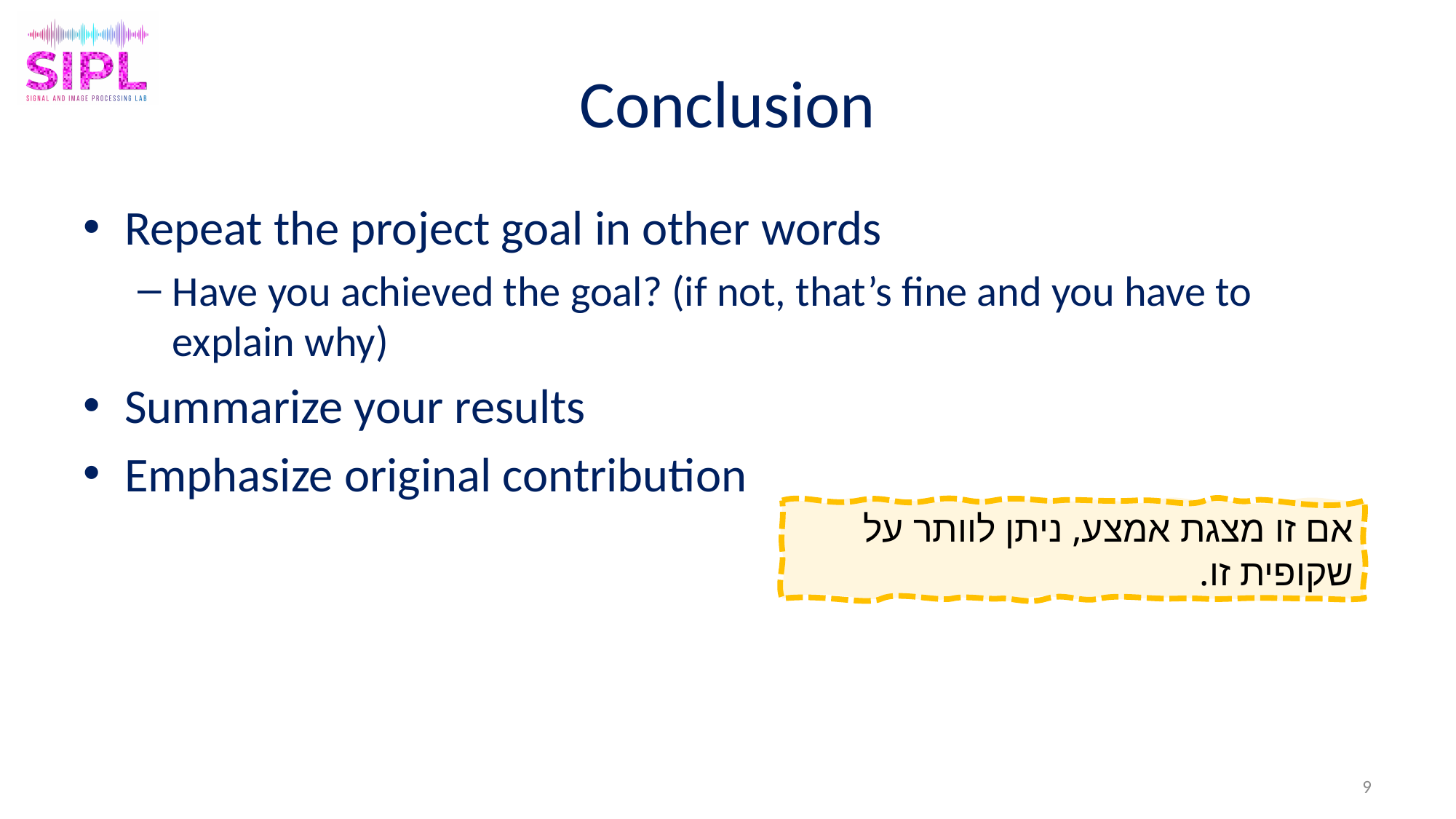

# Conclusion
Repeat the project goal in other words
Have you achieved the goal? (if not, that’s fine and you have to explain why)
Summarize your results
Emphasize original contribution
אם זו מצגת אמצע, ניתן לוותר על שקופית זו.
9